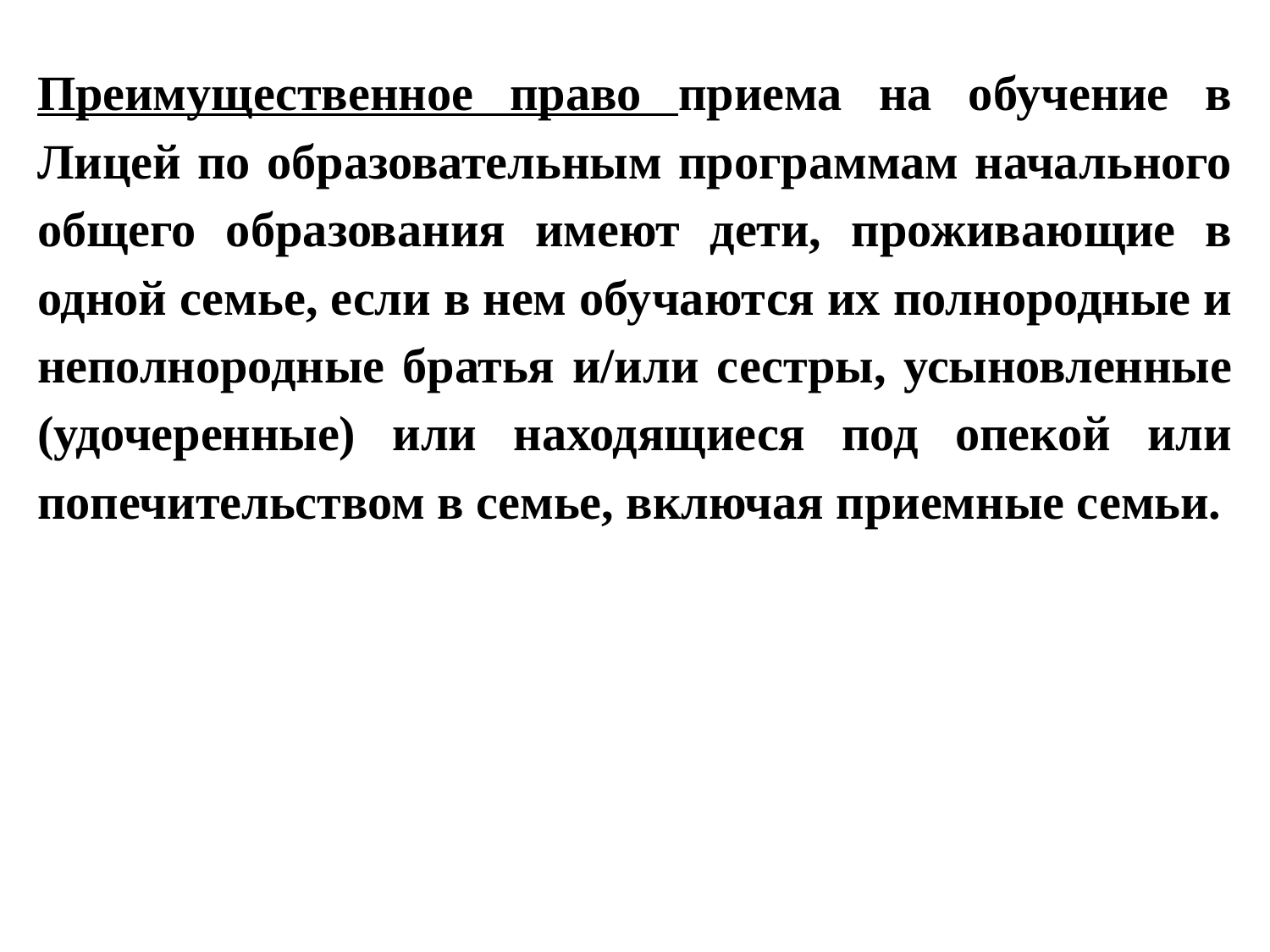

Преимущественное право приема на обучение в Лицей по образовательным программам начального общего образования имеют дети, проживающие в одной семье, если в нем обучаются их полнородные и неполнородные братья и/или сестры, усыновленные (удочеренные) или находящиеся под опекой или попечительством в семье, включая приемные семьи.